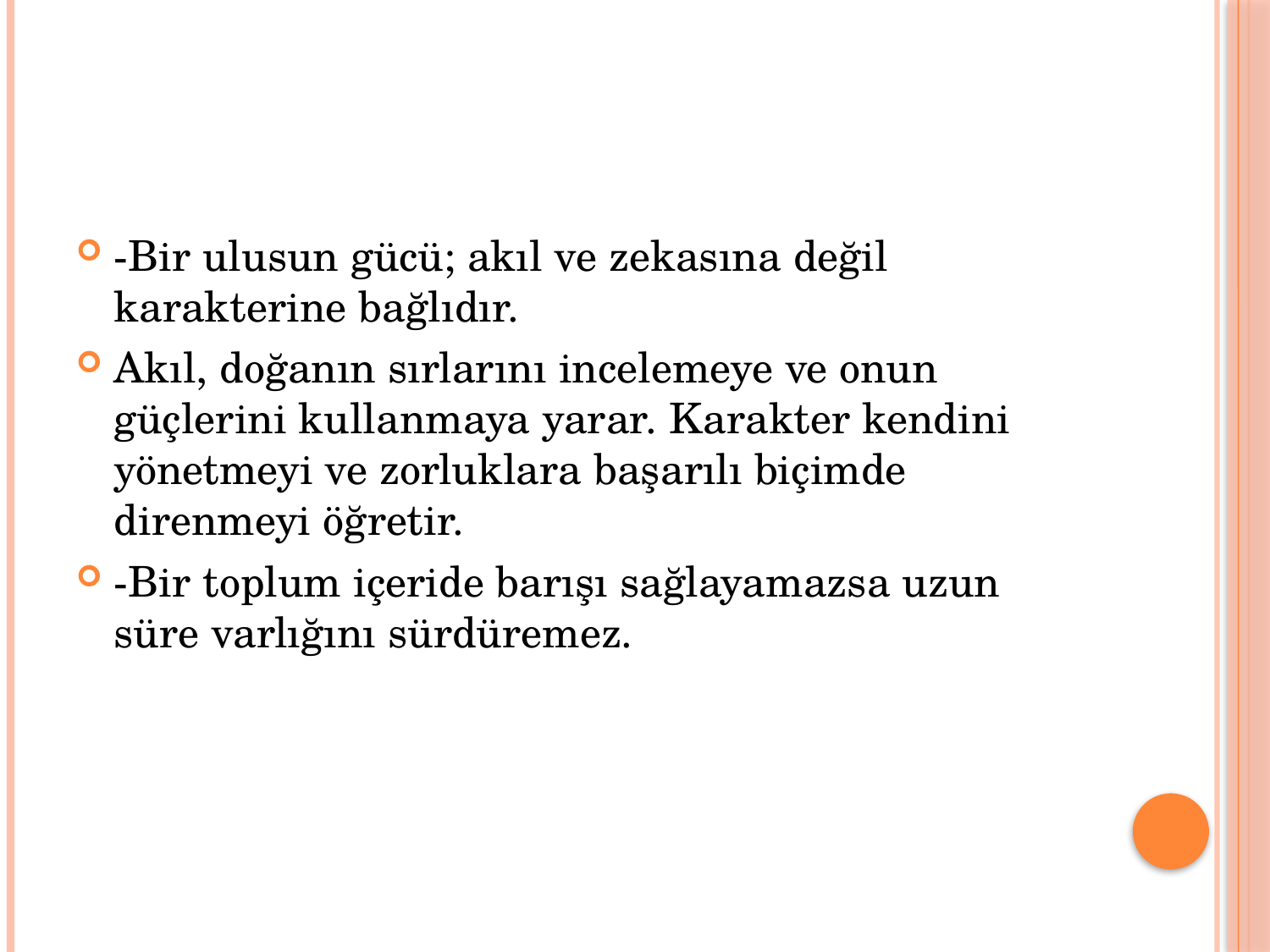

#
-Bir ulusun gücü; akıl ve zekasına değil karakterine bağlıdır.
Akıl, doğanın sırlarını incelemeye ve onun güçlerini kullanmaya yarar. Karakter kendini yönetmeyi ve zorluklara başarılı biçimde direnmeyi öğretir.
-Bir toplum içeride barışı sağlayamazsa uzun süre varlığını sürdüremez.